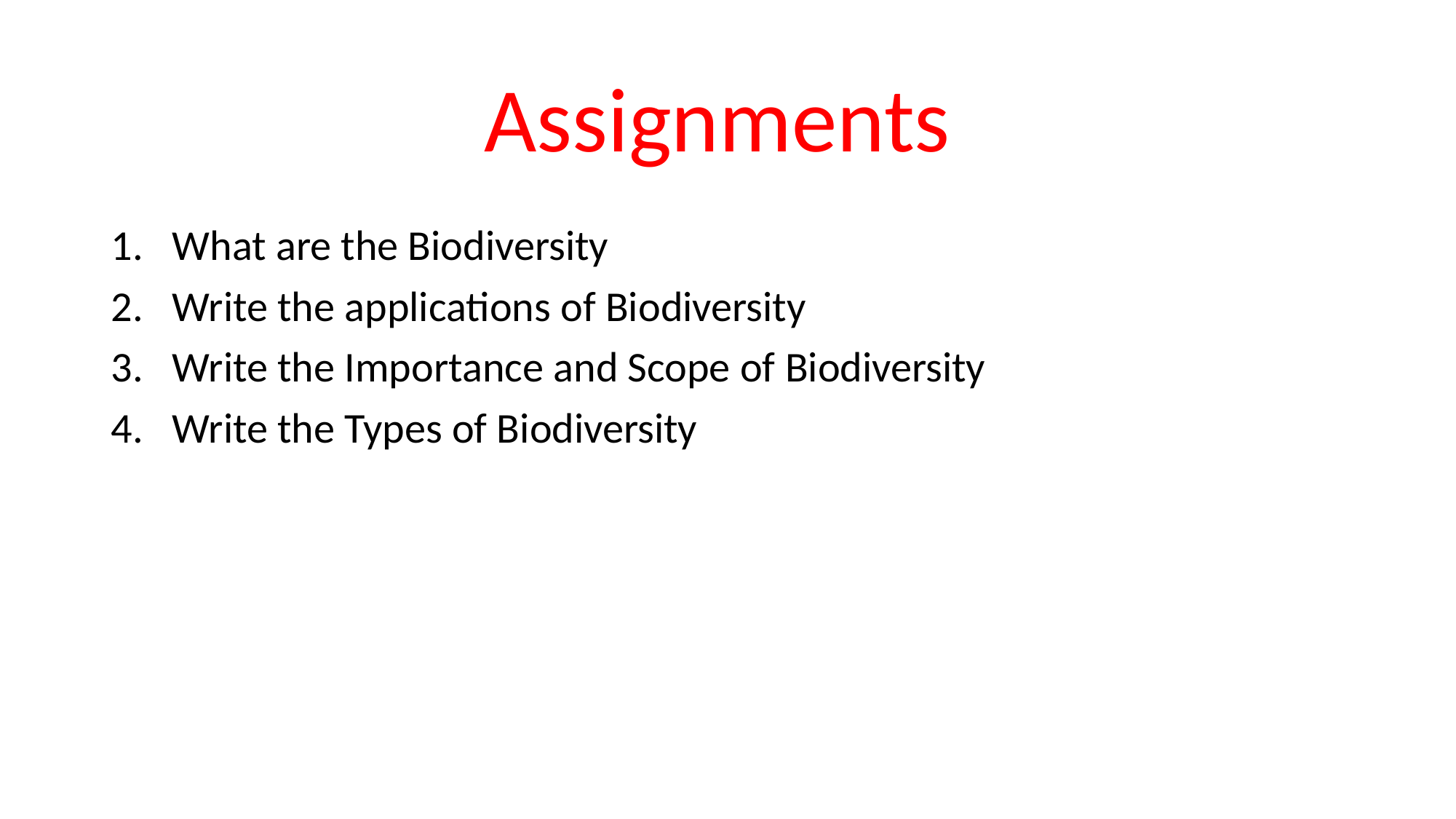

# Assignments
What are the Biodiversity
Write the applications of Biodiversity
Write the Importance and Scope of Biodiversity
Write the Types of Biodiversity